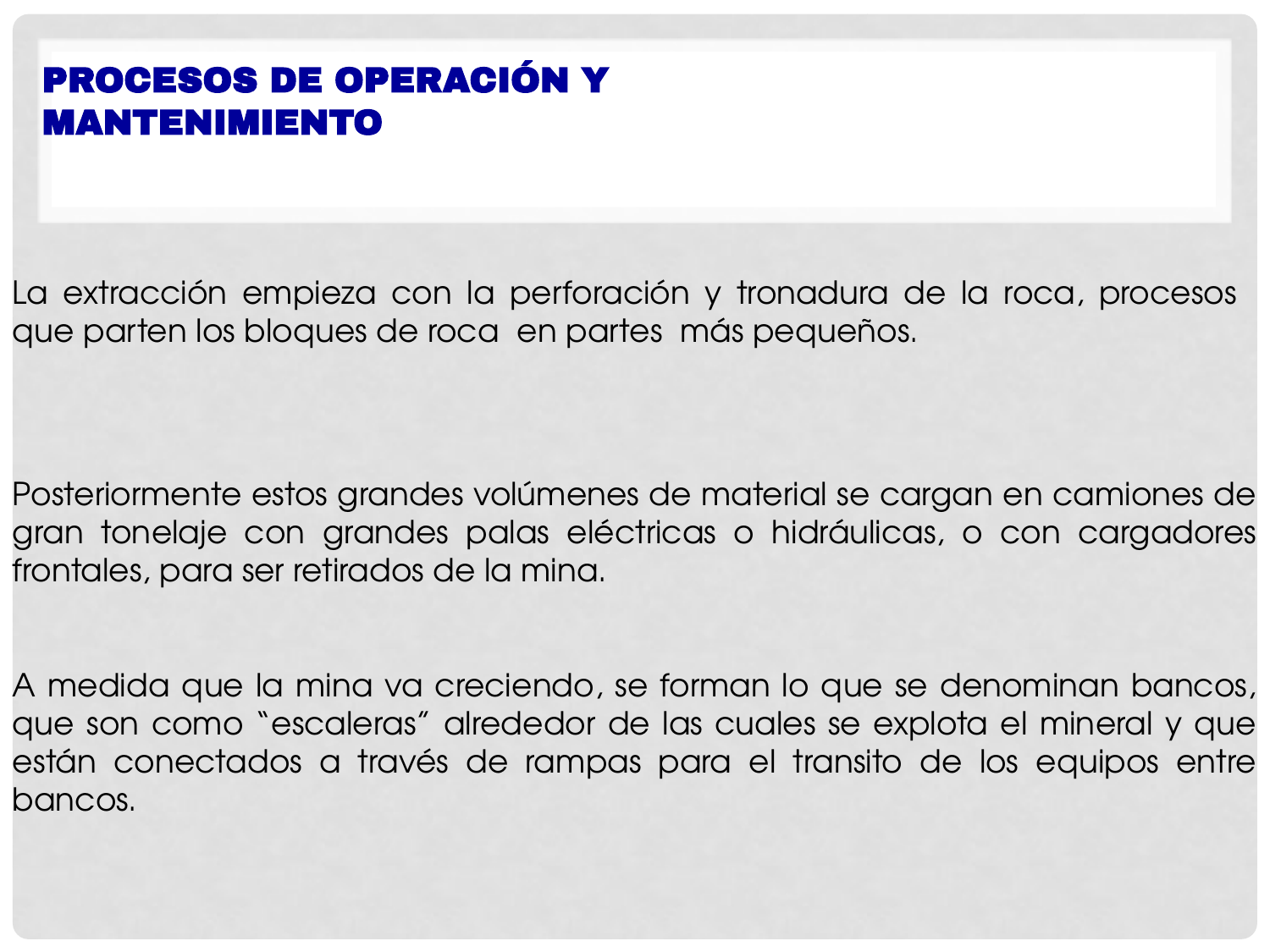

PROCESOS DE OPERACIÓN Y MANTENIMIENTO

La extracción empieza con la perforación y tronadura de la roca, procesos que parten los bloques de roca  en partes  más pequeños.
Posteriormente estos grandes volúmenes de material se cargan en camiones de gran tonelaje con grandes palas eléctricas o hidráulicas, o con cargadores frontales, para ser retirados de la mina.
A medida que la mina va creciendo, se forman lo que se denominan bancos, que son como “escaleras” alrededor de las cuales se explota el mineral y que están conectados a través de rampas para el transito de los equipos entre bancos.